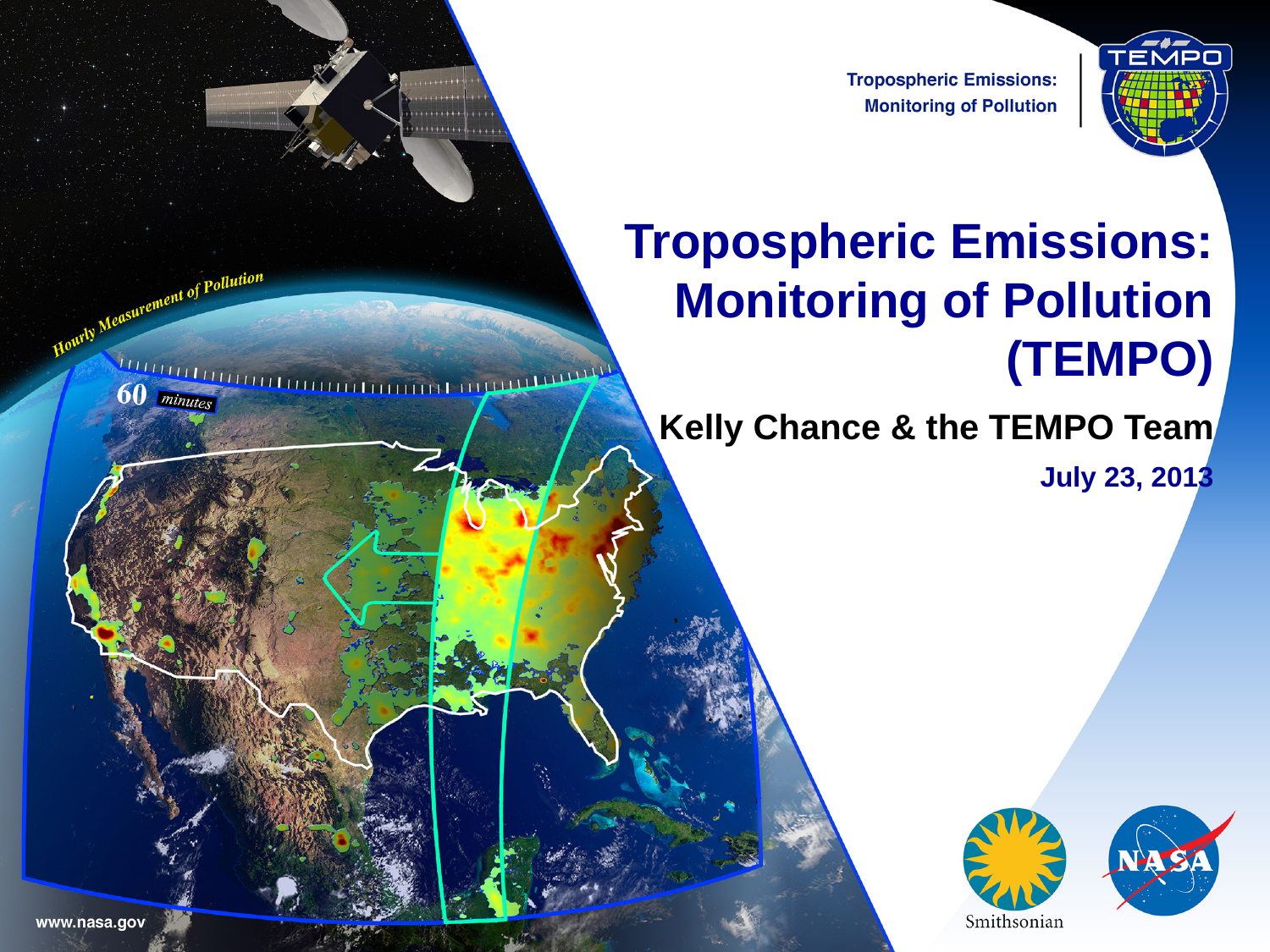

Tropospheric Emissions: Monitoring of Pollution (TEMPO)
  Kelly Chance & the TEMPO Team
July 23, 2013